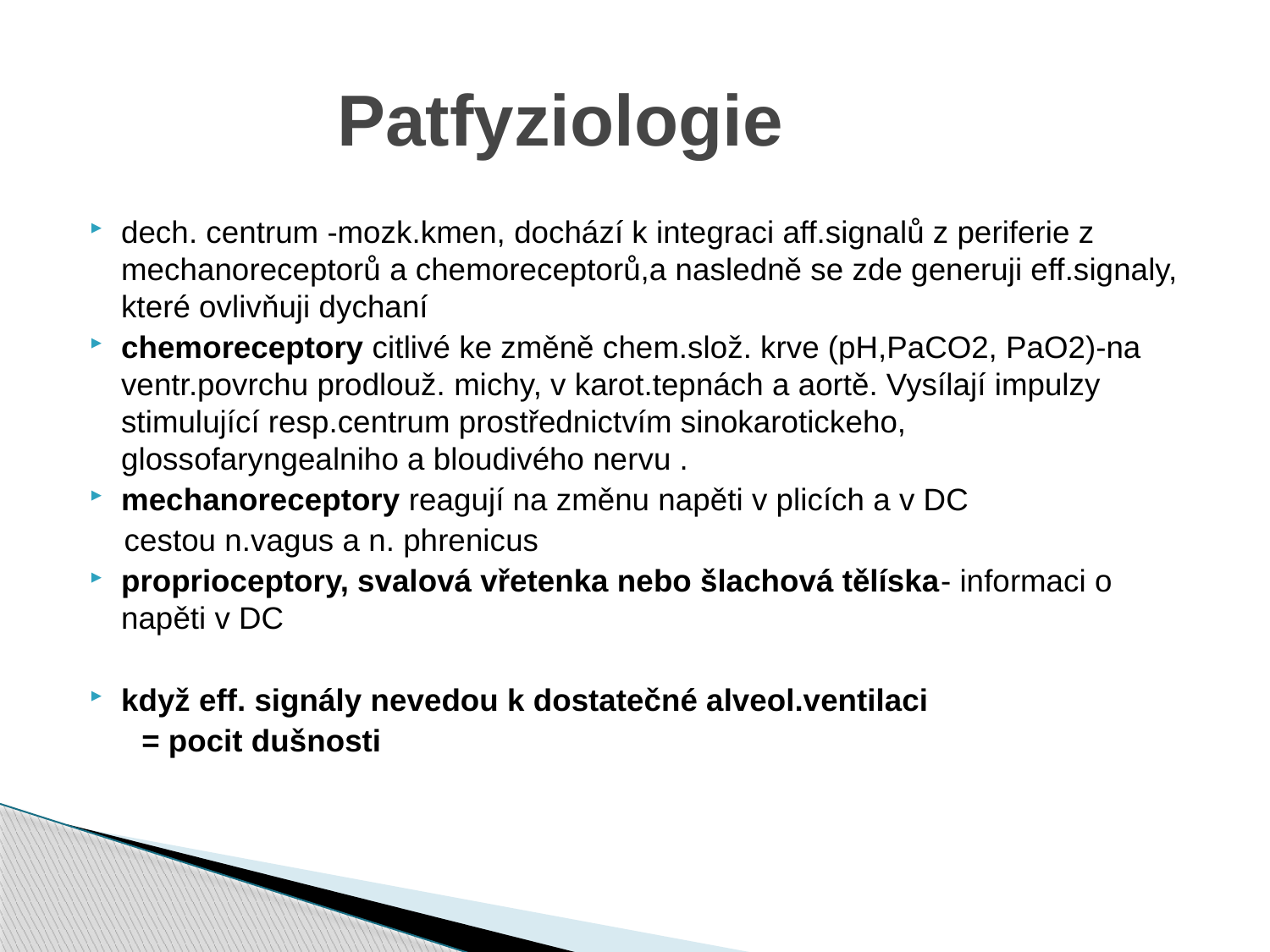

# Patfyziologie
dech. centrum -mozk.kmen, dochází k integraci aff.signalů z periferie z mechanoreceptorů a chemoreceptorů,a nasledně se zde generuji eff.signaly, které ovlivňuji dychaní
chemoreceptory citlivé ke změně chem.slož. krve (pH,PaCO2, PaO2)-na ventr.povrchu prodlouž. michy, v karot.tepnách a aortě. Vysílají impulzy stimulující resp.centrum prostřednictvím sinokarotickeho, glossofaryngealniho a bloudivého nervu .
mechanoreceptory reagují na změnu napěti v plicích a v DC
    cestou n.vagus a n. phrenicus
proprioceptory, svalová vřetenka nebo šlachová tělíska- informaci o napěti v DC

když eff. signály nevedou k dostatečné alveol.ventilaci
      = pocit dušnosti